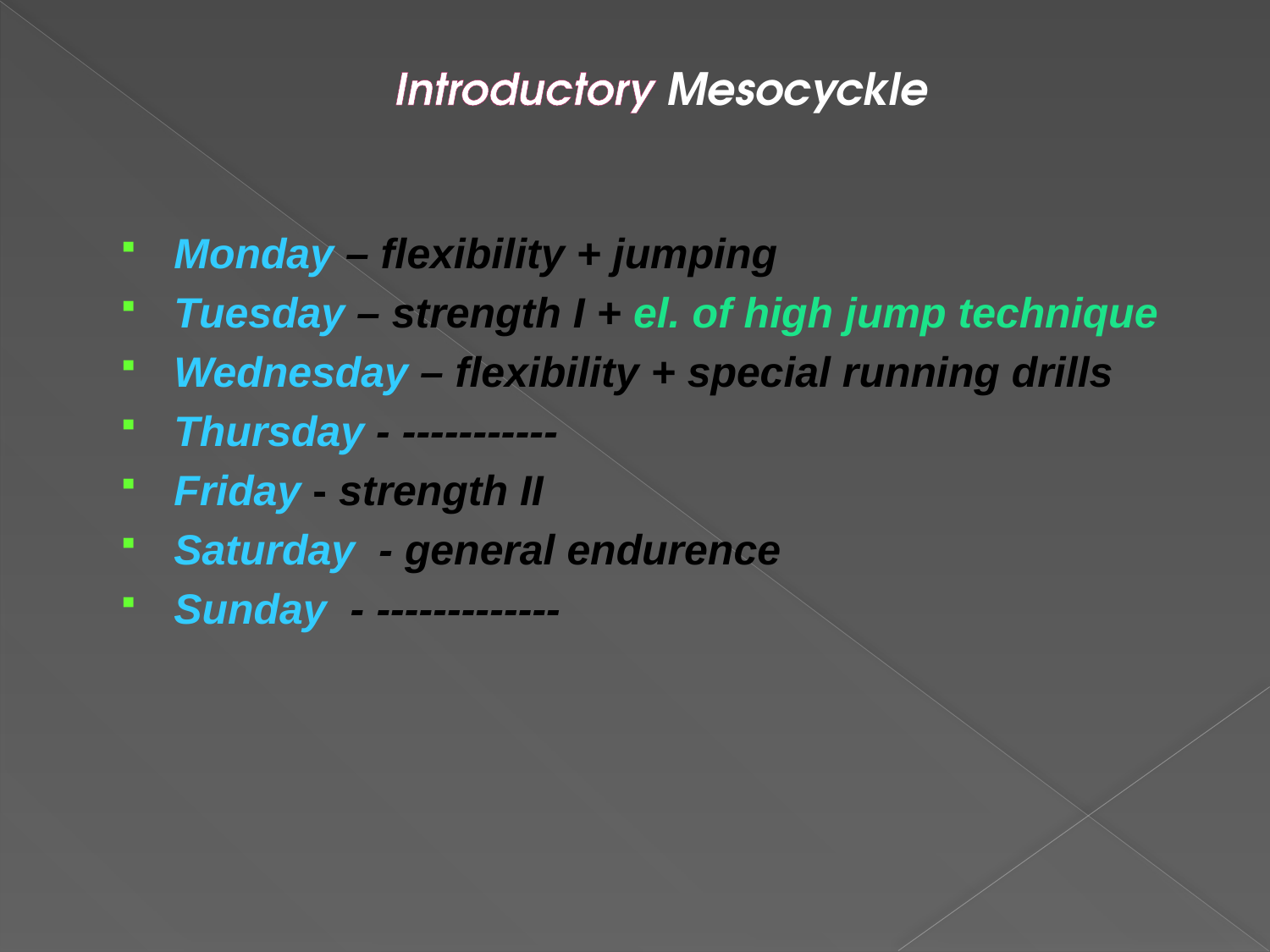

# Introductory Mesocyckle
Monday – flexibility + jumping
Tuesday – strength I + el. of high jump technique
Wednesday – flexibility + special running drills
Thursday - -----------
Friday - strength II
Saturday  - general endurence
Sunday  - -------------